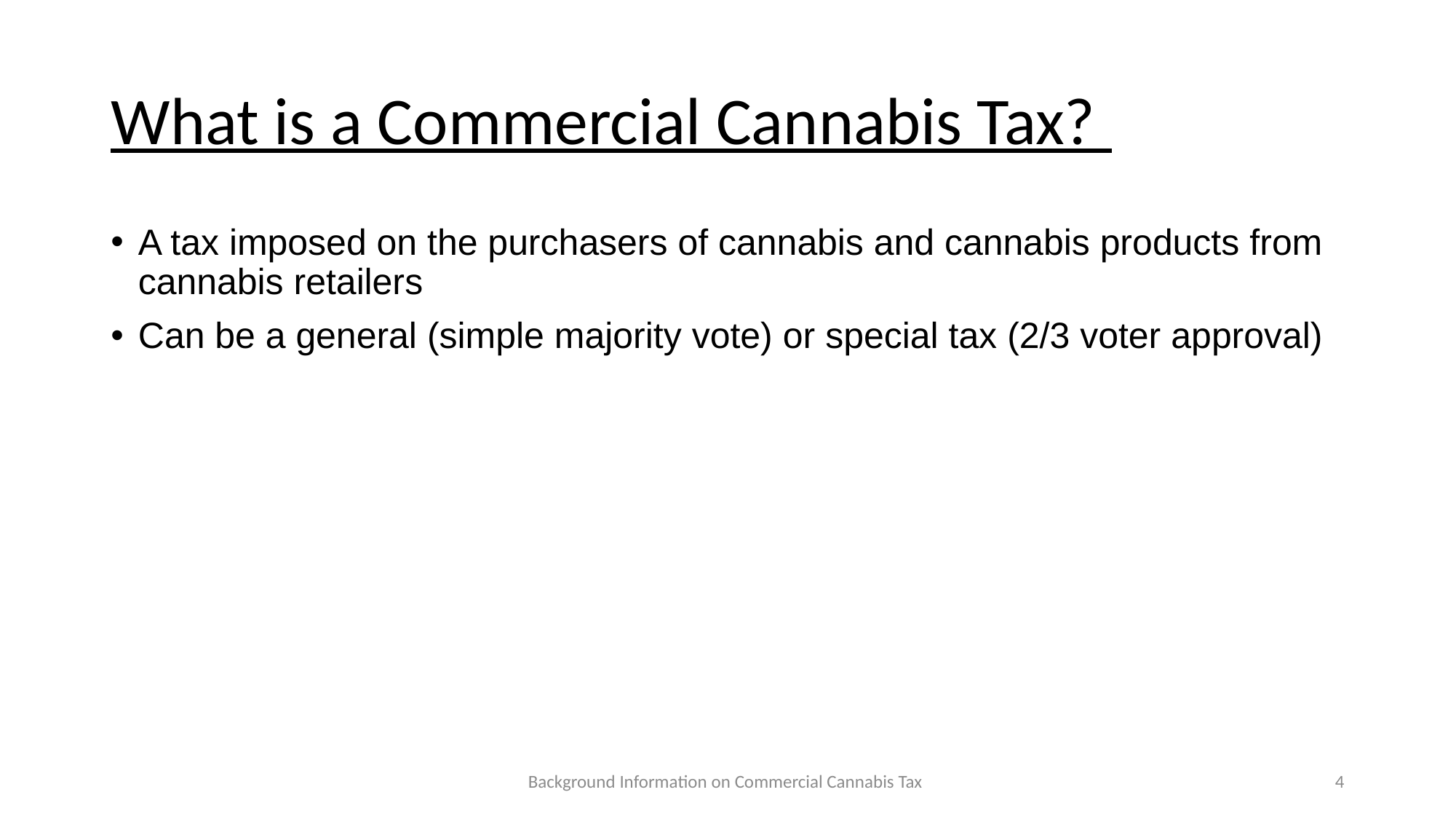

# What is a Commercial Cannabis Tax?
A tax imposed on the purchasers of cannabis and cannabis products from cannabis retailers
Can be a general (simple majority vote) or special tax (2/3 voter approval)

Background Information on Commercial Cannabis Tax
4